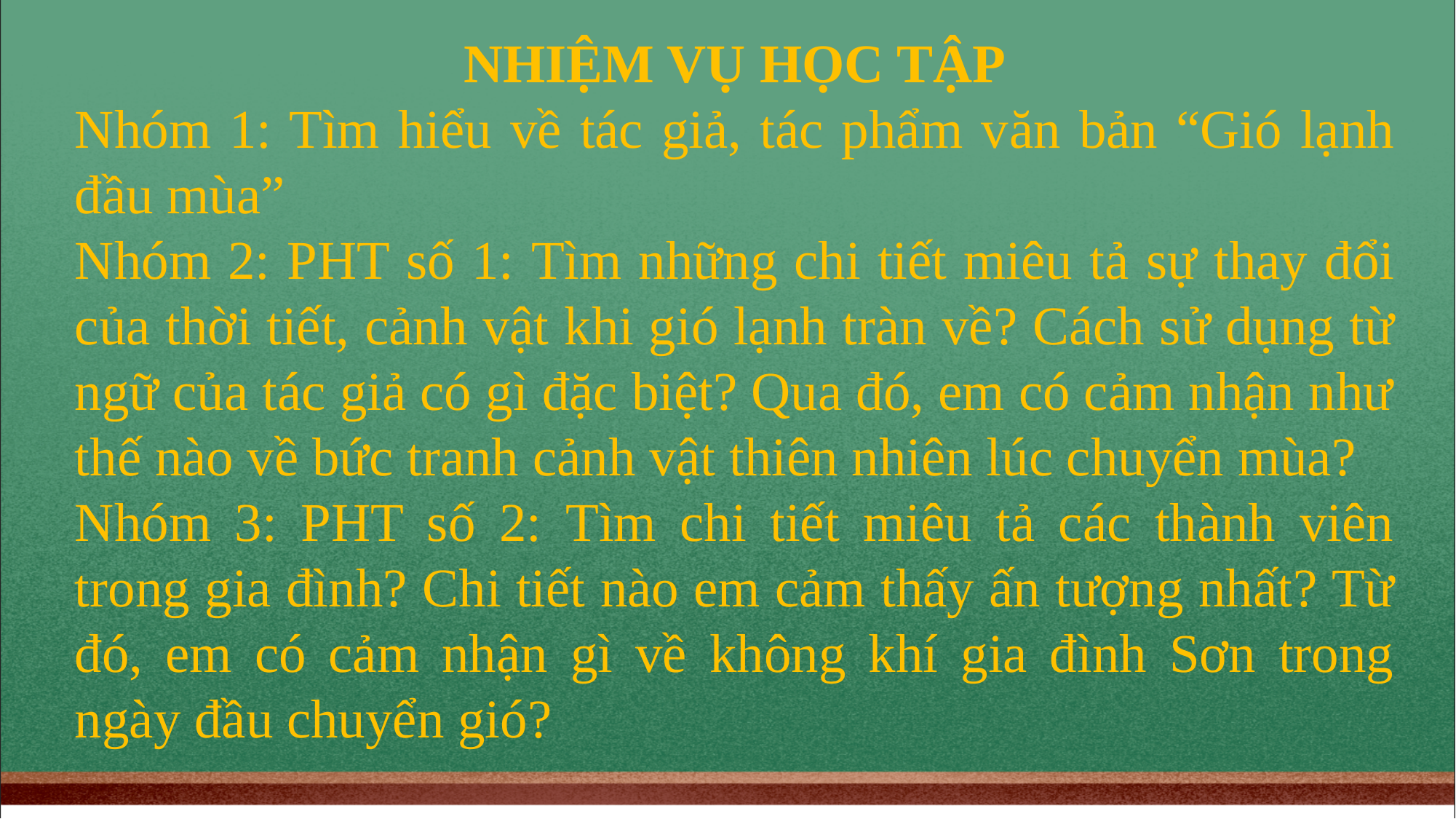

NHIỆM VỤ HỌC TẬP
Nhóm 1: Tìm hiểu về tác giả, tác phẩm văn bản “Gió lạnh đầu mùa”
Nhóm 2: PHT số 1: Tìm những chi tiết miêu tả sự thay đổi của thời tiết, cảnh vật khi gió lạnh tràn về? Cách sử dụng từ ngữ của tác giả có gì đặc biệt? Qua đó, em có cảm nhận như thế nào về bức tranh cảnh vật thiên nhiên lúc chuyển mùa?
Nhóm 3: PHT số 2: Tìm chi tiết miêu tả các thành viên trong gia đình? Chi tiết nào em cảm thấy ấn tượng nhất? Từ đó, em có cảm nhận gì về không khí gia đình Sơn trong ngày đầu chuyển gió?